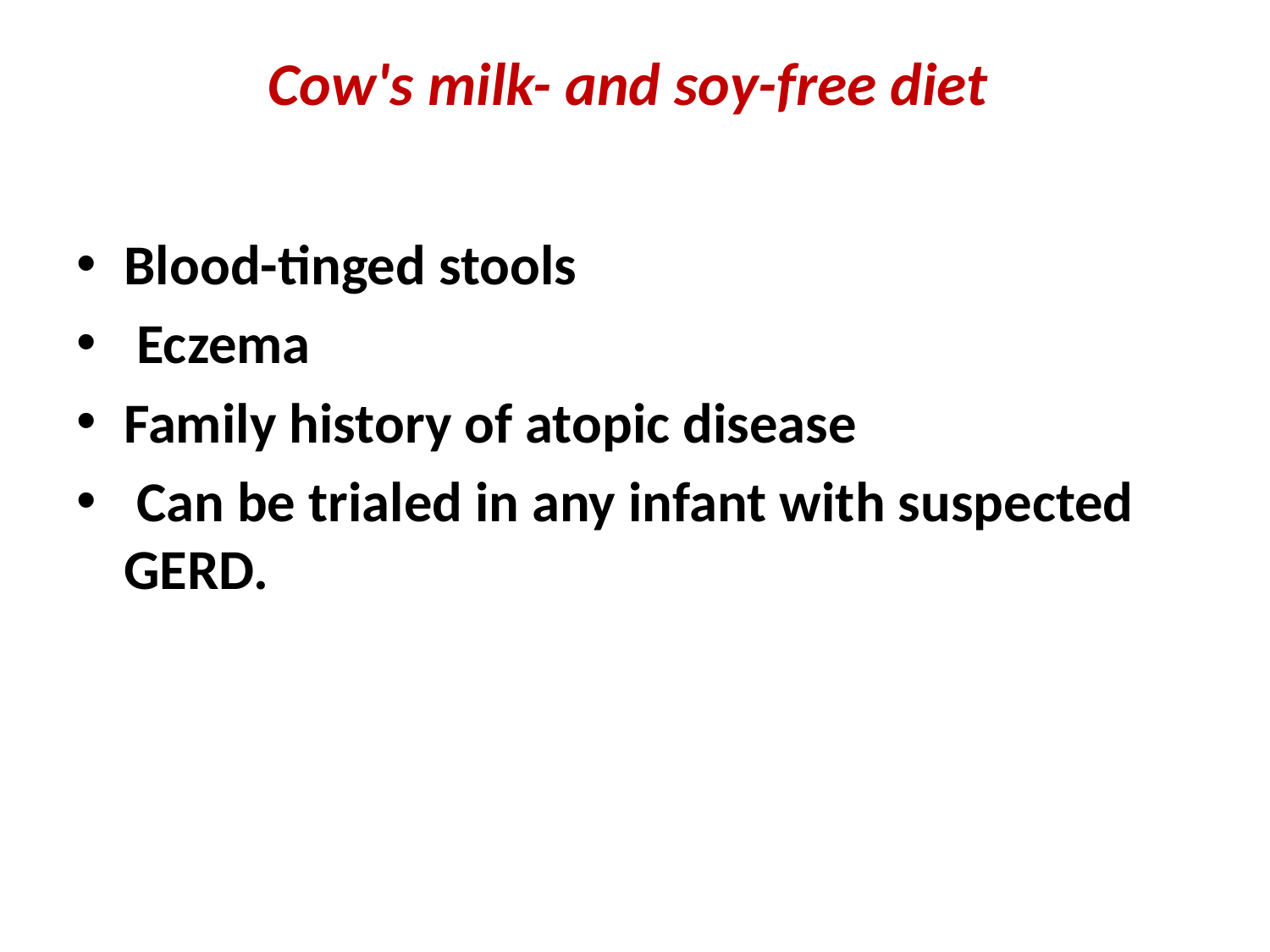

# Cow's milk- and soy-free diet
Blood-tinged stools
 Eczema
Family history of atopic disease
 Can be trialed in any infant with suspected GERD.